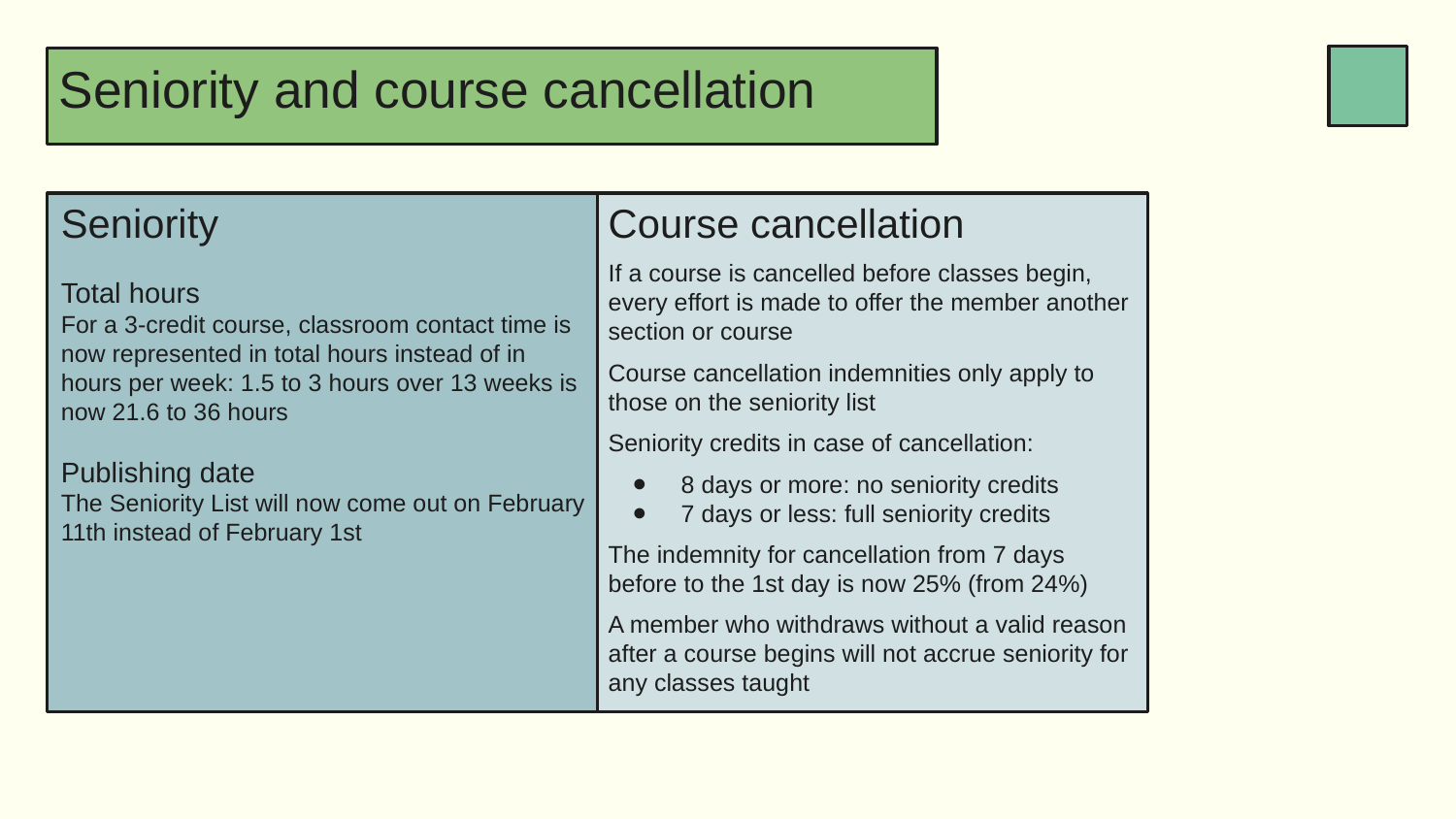

# Seniority and course cancellation
Seniority

Total hours
For a 3-credit course, classroom contact time is now represented in total hours instead of in hours per week: 1.5 to 3 hours over 13 weeks is now 21.6 to 36 hours

Publishing date
The Seniority List will now come out on February 11th instead of February 1st
Course cancellation
If a course is cancelled before classes begin, every effort is made to offer the member another section or course
Course cancellation indemnities only apply to those on the seniority list
Seniority credits in case of cancellation:
8 days or more: no seniority credits
7 days or less: full seniority credits
The indemnity for cancellation from 7 days before to the 1st day is now 25% (from 24%)
A member who withdraws without a valid reason after a course begins will not accrue seniority for any classes taught